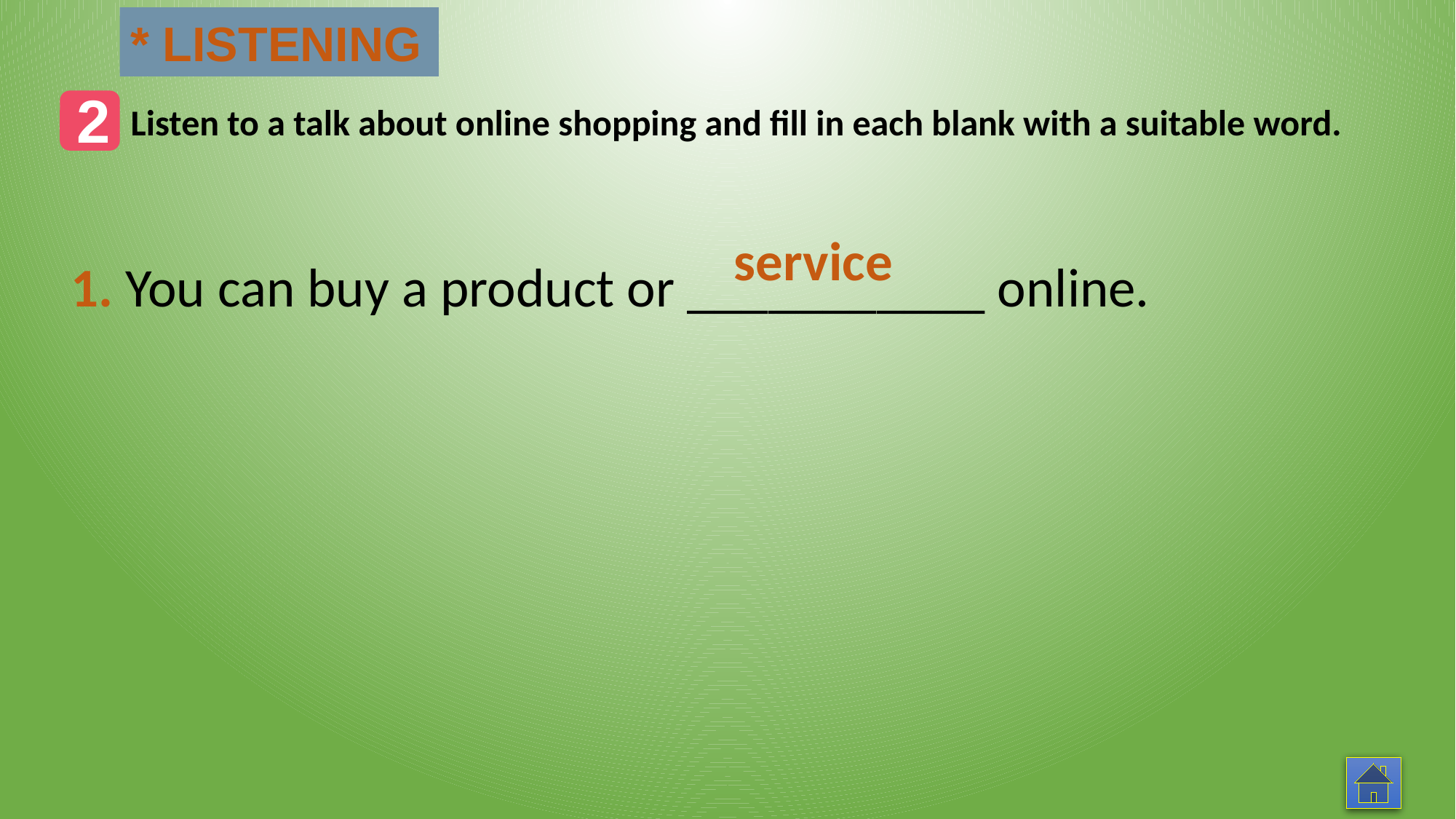

* LISTENING
2

Listen to a talk about online shopping and fill in each blank with a suitable word.
1. You can buy a product or ___________ online.
service